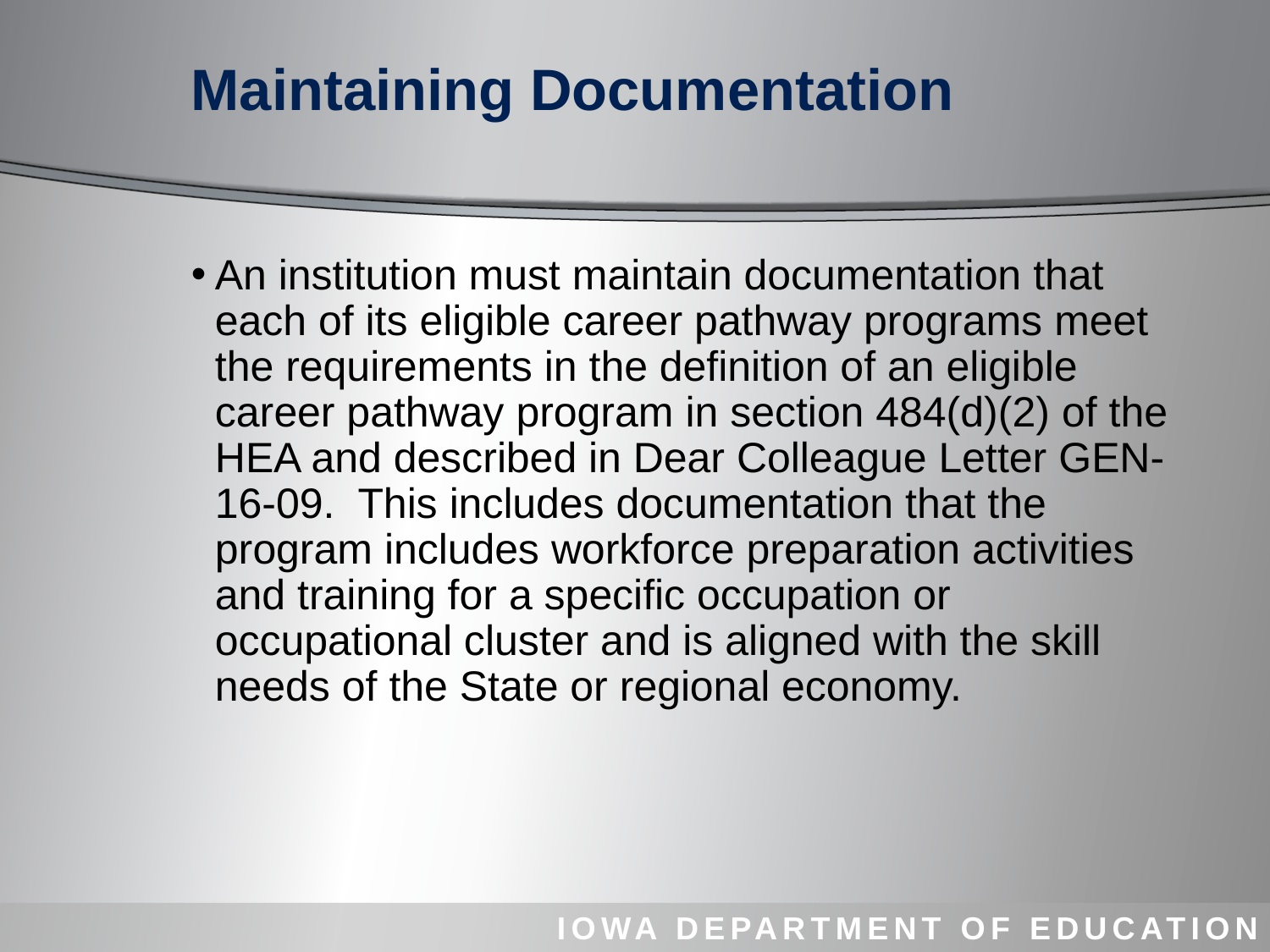

# Maintaining Documentation
An institution must maintain documentation that each of its eligible career pathway programs meet the requirements in the definition of an eligible career pathway program in section 484(d)(2) of the HEA and described in Dear Colleague Letter GEN-16-09.  This includes documentation that the program includes workforce preparation activities and training for a specific occupation or occupational cluster and is aligned with the skill needs of the State or regional economy.